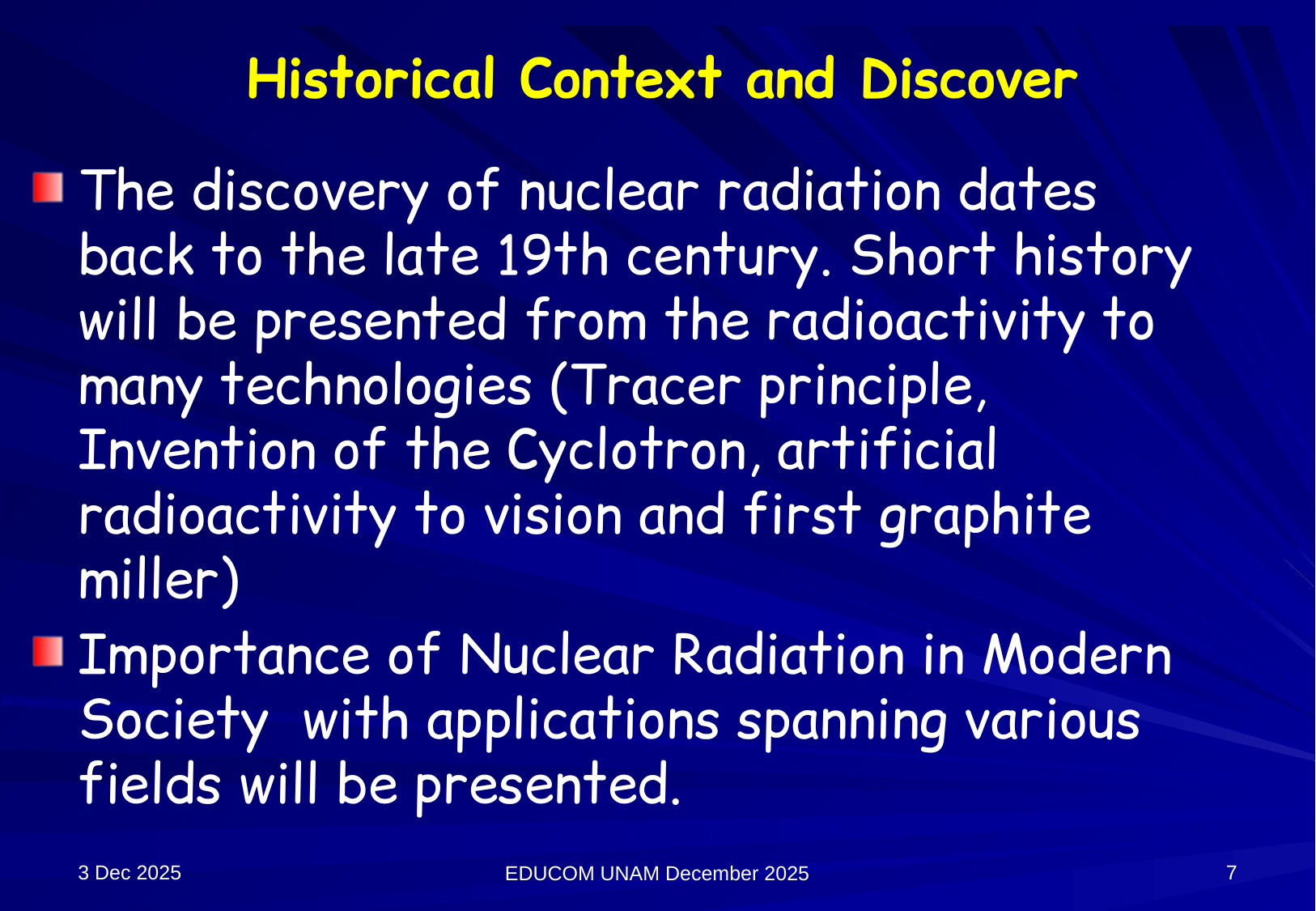

# Historical Context and Discover
The discovery of nuclear radiation dates back to the late 19th century. Short history will be presented from the radioactivity to many technologies (Tracer principle, Invention of the Cyclotron, artificial radioactivity to vision and first graphite miller)
Importance of Nuclear Radiation in Modern Society  with applications spanning various fields will be presented.

3 Dec 2025
7
EDUCOM UNAM December 2025